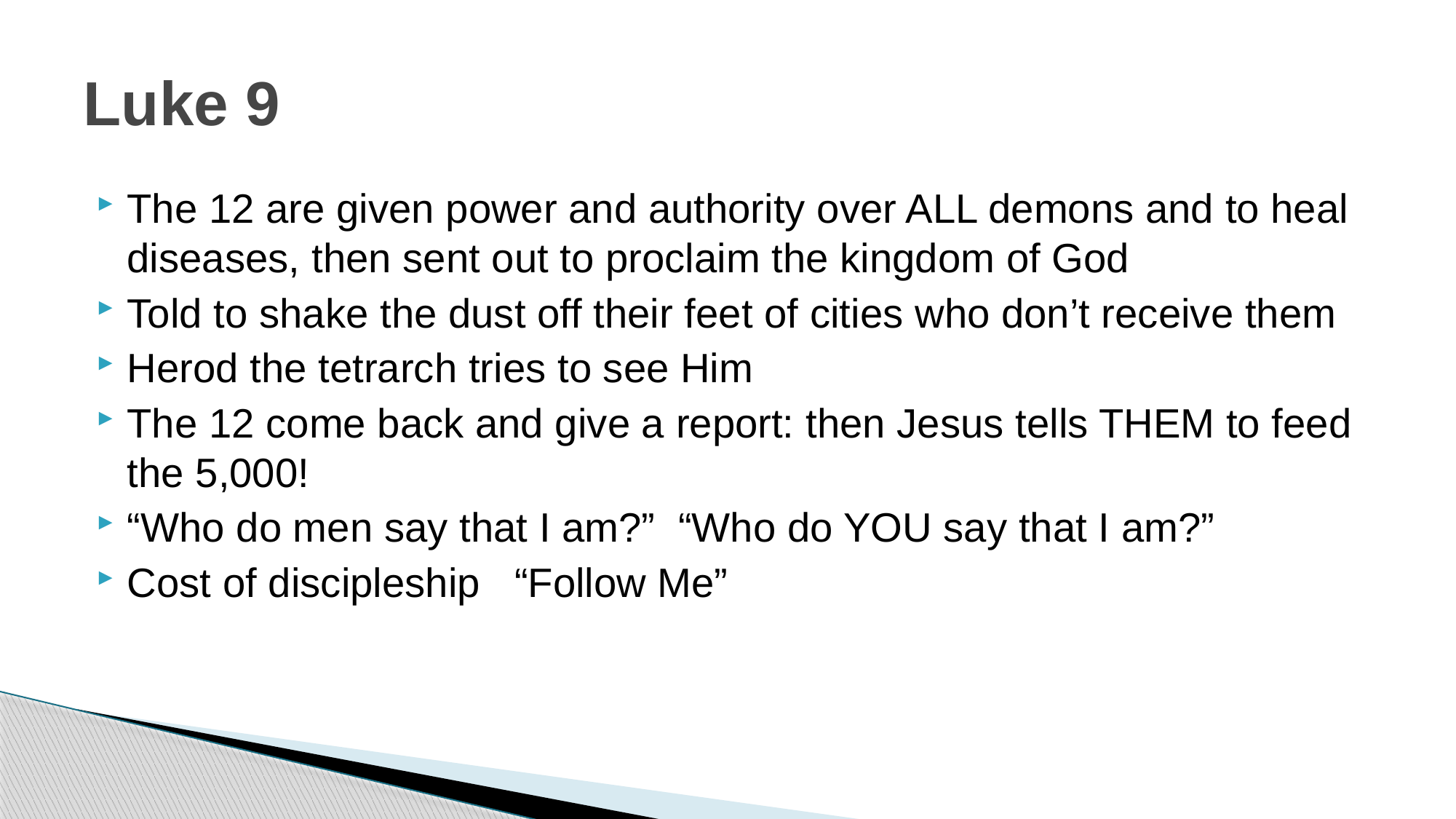

# Luke 9
The 12 are given power and authority over ALL demons and to heal diseases, then sent out to proclaim the kingdom of God
Told to shake the dust off their feet of cities who don’t receive them
Herod the tetrarch tries to see Him
The 12 come back and give a report: then Jesus tells THEM to feed the 5,000!
“Who do men say that I am?”  “Who do YOU say that I am?”
Cost of discipleship   “Follow Me”